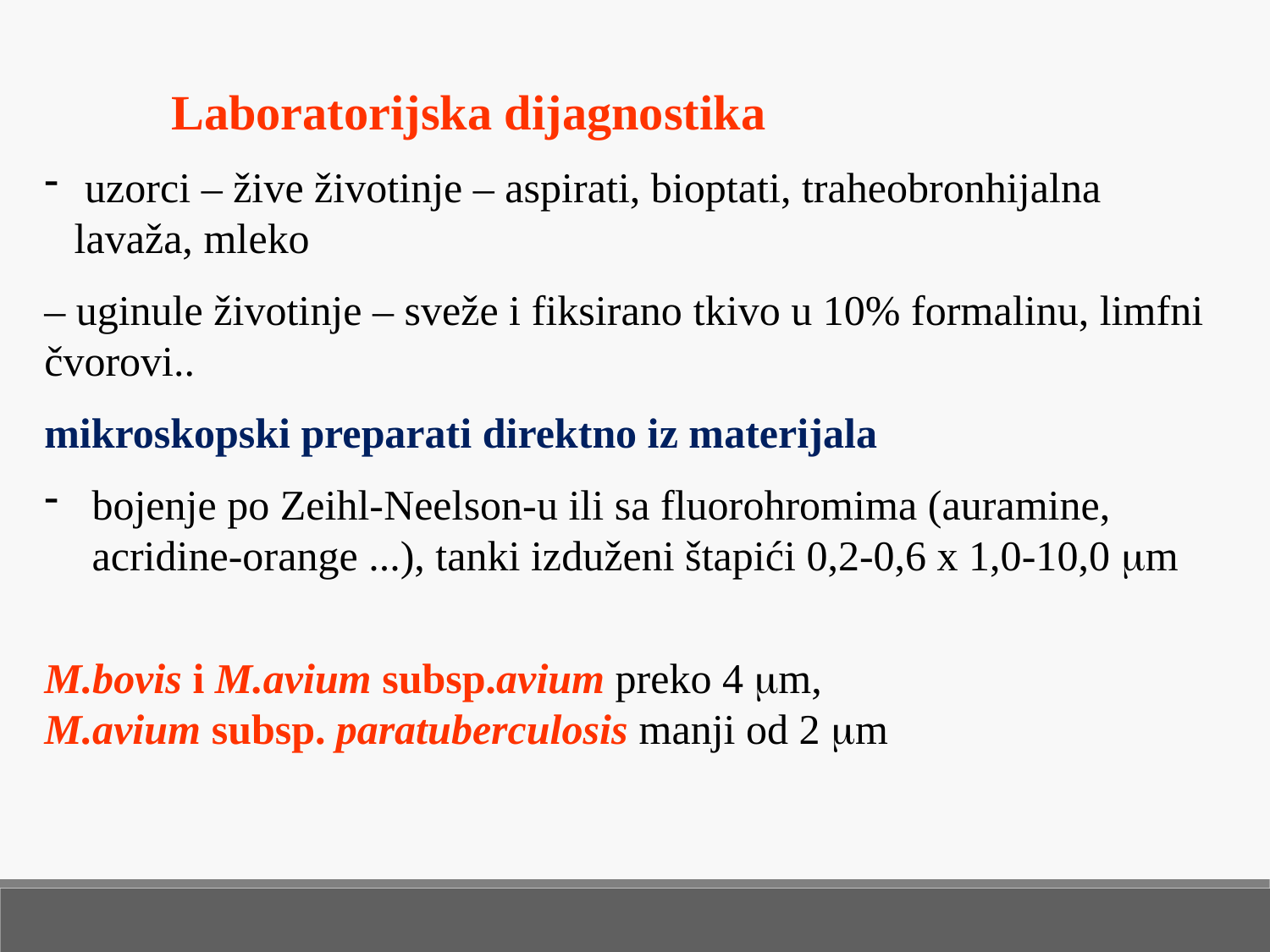

Laboratorijska dijagnostika
 uzorci – žive životinje – aspirati, bioptati, traheobronhijalna lavaža, mleko
– uginule životinje – sveže i fiksirano tkivo u 10% formalinu, limfni čvorovi..
mikroskopski preparati direktno iz materijala
bojenje po Zeihl-Neelson-u ili sa fluorohromima (auramine, acridine-orange ...), tanki izduženi štapići 0,2-0,6 x 1,0-10,0 μm
M.bovis i M.avium subsp.avium preko 4 μm,                                      M.avium subsp. paratuberculosis manji od 2 μm